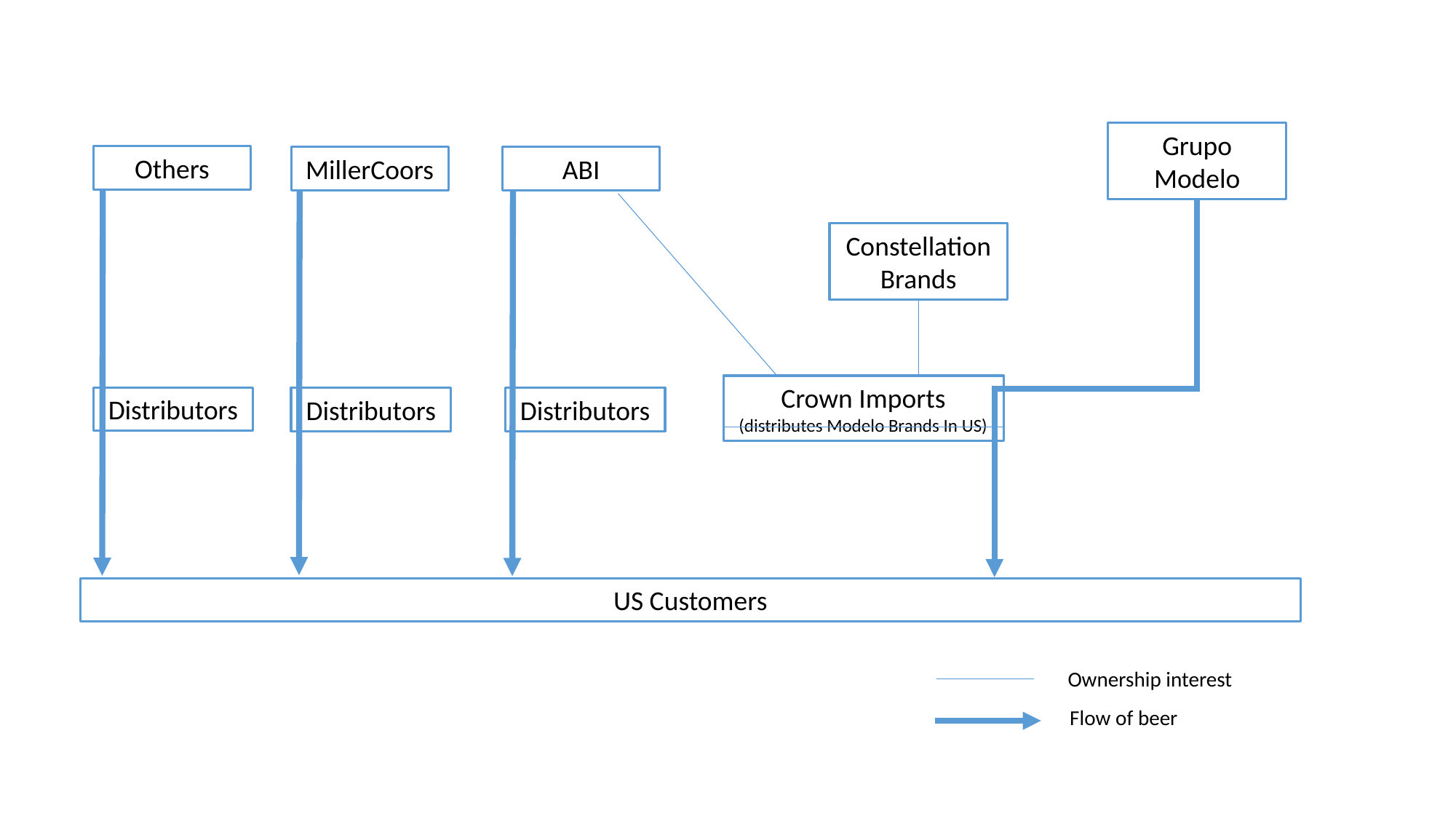

Grupo Modelo
Others
MillerCoors
ABI
Constellation Brands
Crown Imports
(distributes Modelo Brands In US)
Distributors
Distributors
Distributors
US Customers
Ownership interest
Flow of beer